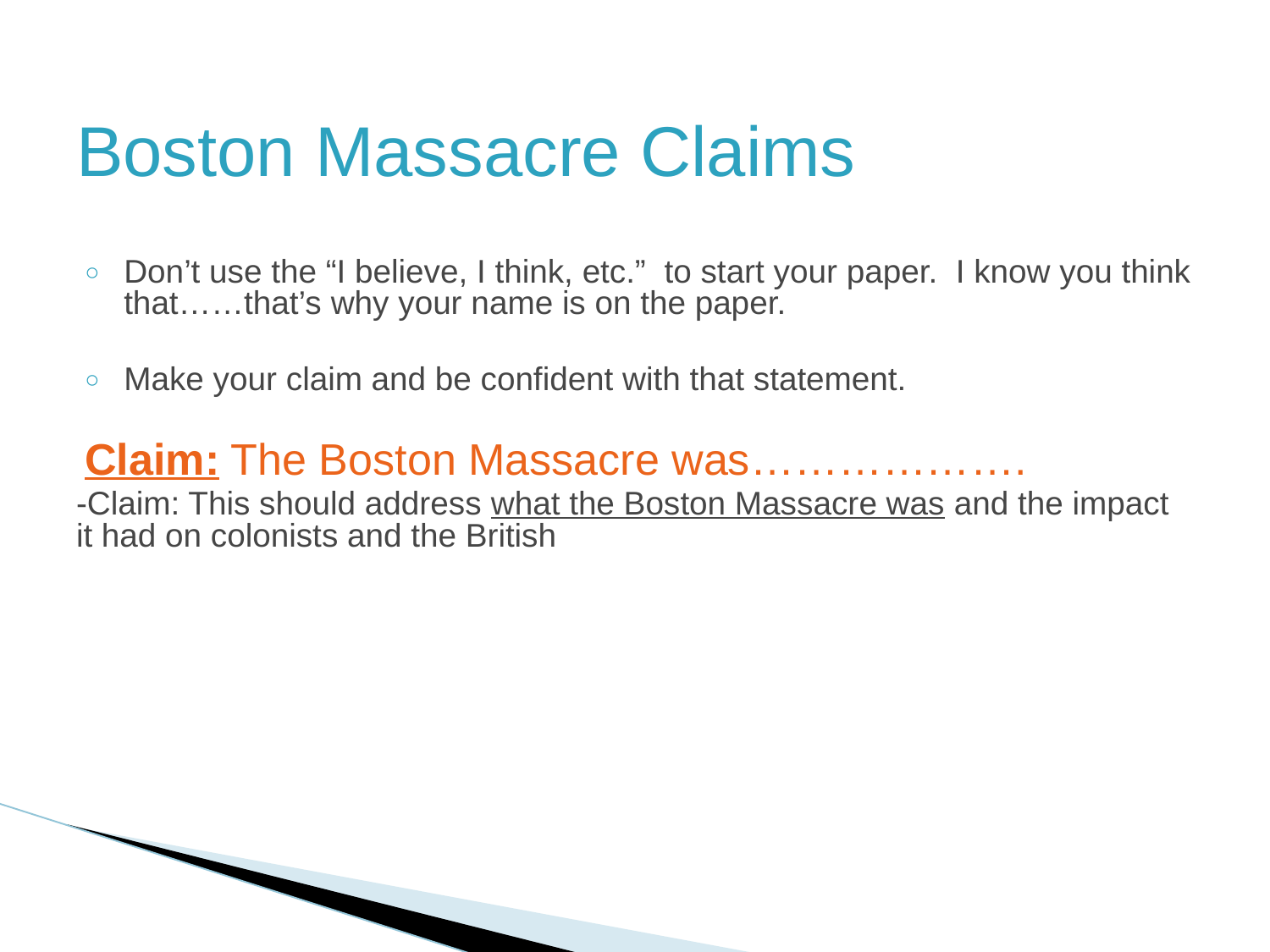

# Boston Massacre Claims

Don’t use the “I believe, I think, etc.”  to start your paper.  I know you think that……that’s why your name is on the paper.

Make your claim and be confident with that statement.

Claim: The Boston Massacre was……………….
-Claim: This should address what the Boston Massacre was and the impact it had on colonists and the British